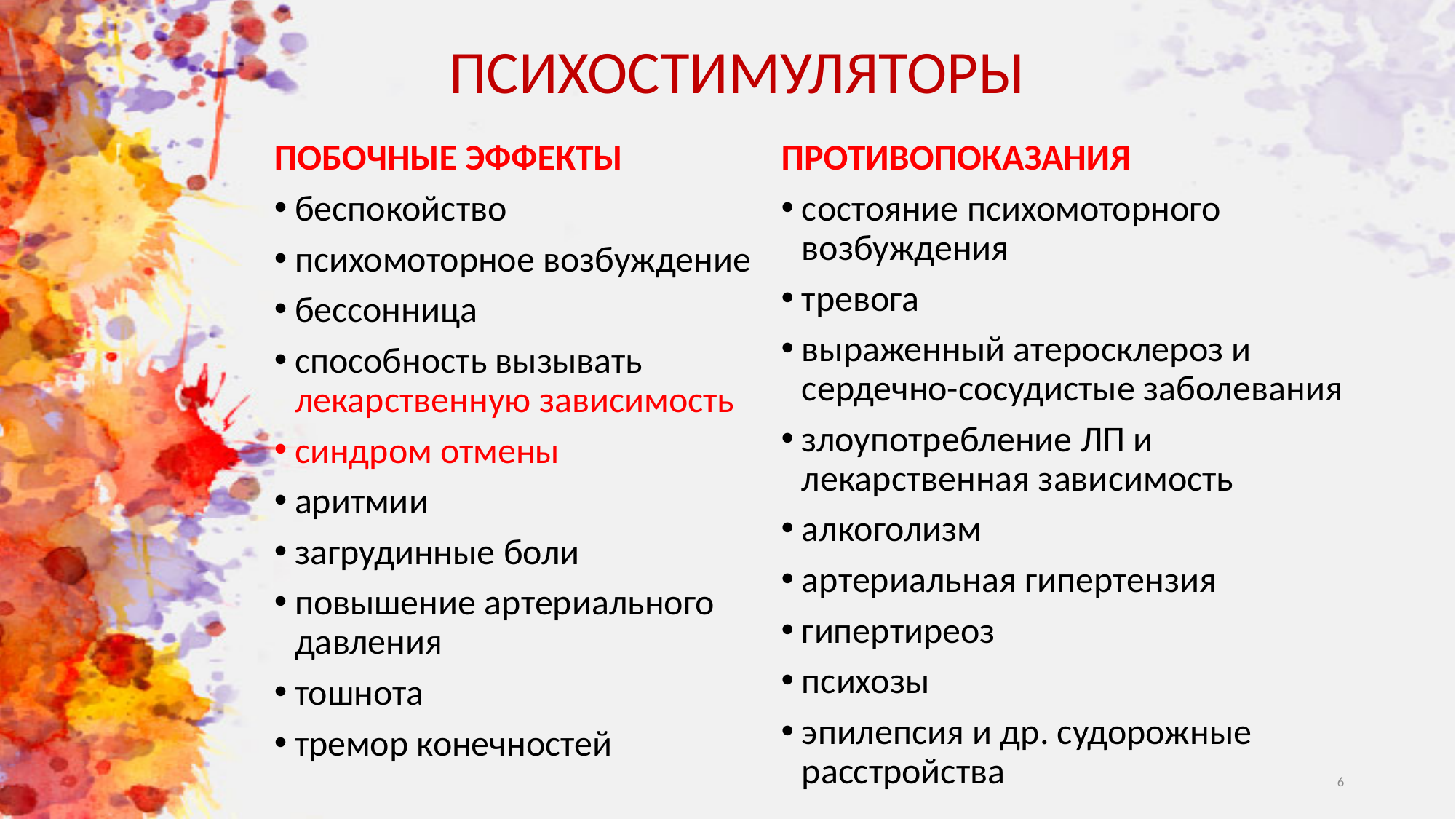

# ПСИХОСТИМУЛЯТОРЫ
ПОБОЧНЫЕ ЭФФЕКТЫ
беспокойство
психомоторное возбуждение
бессонница
способность вызывать лекарственную зависимость
синдром отмены
аритмии
загрудинные боли
повышение артериального давления
тошнота
тремор конечностей
ПРОТИВОПОКАЗАНИЯ
состояние психомоторного возбуждения
тревога
выраженный атеросклероз и сердечно-сосудистые заболевания
злоупотребление ЛП и лекарственная зависимость
алкоголизм
артериальная гипертензия
гипертиреоз
психозы
эпилепсия и др. судорожные расстройства

6